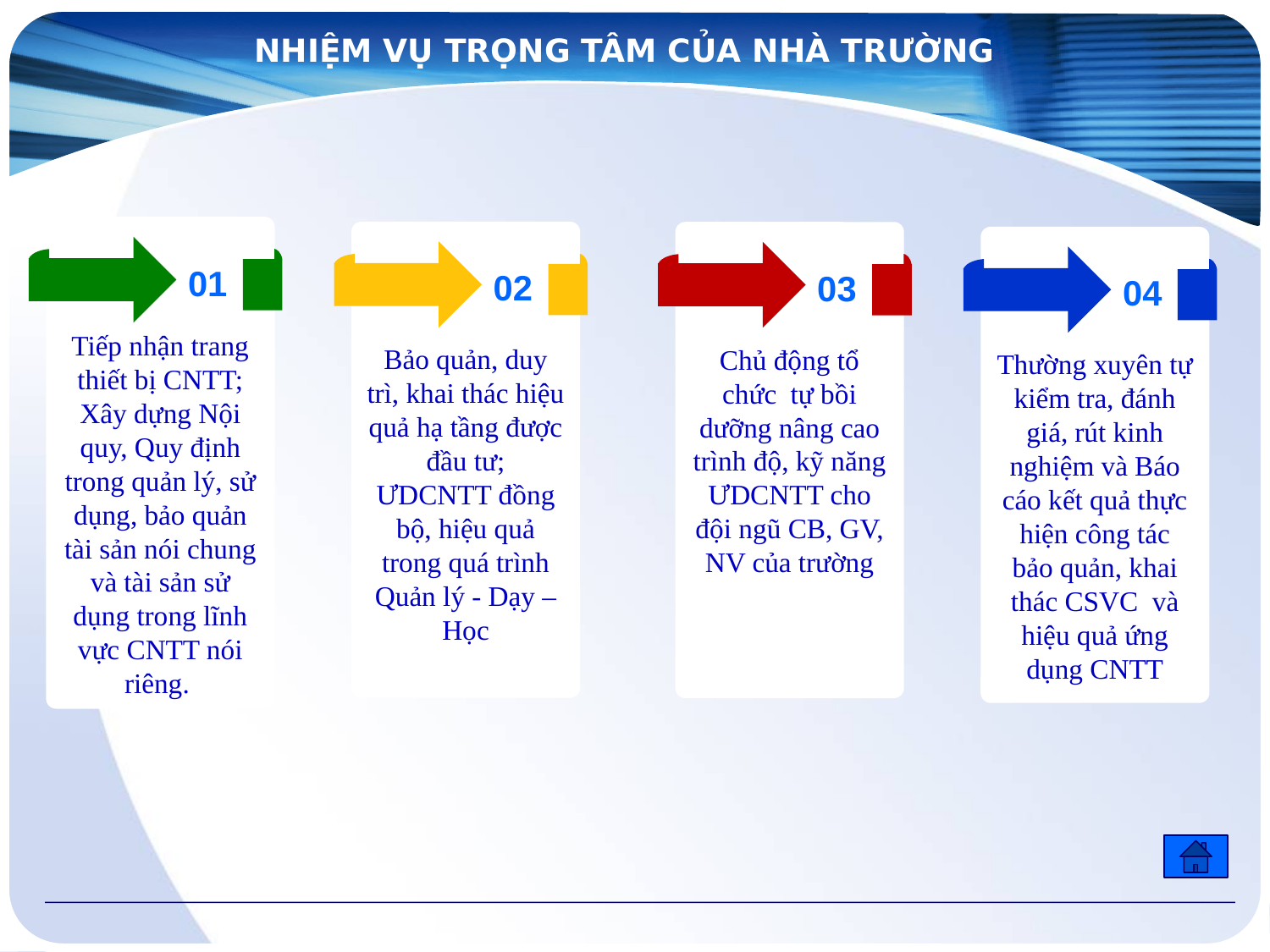

NHIỆM VỤ TRỌNG TÂM CỦA NHÀ TRƯỜNG

Tiếp nhận trang thiết bị CNTT; Xây dựng Nội quy, Quy định trong quản lý, sử dụng, bảo quản tài sản nói chung và tài sản sử dụng trong lĩnh vực CNTT nói riêng.

Bảo quản, duy trì, khai thác hiệu quả hạ tầng được đầu tư; ƯDCNTT đồng bộ, hiệu quả trong quá trình Quản lý - Dạy – Học
Chủ động tổ chức  tự bồi dưỡng nâng cao trình độ, kỹ năng ƯDCNTT cho đội ngũ CB, GV, NV của trường

Thường xuyên tự kiểm tra, đánh giá, rút kinh nghiệm và Báo cáo kết quả thực hiện công tác bảo quản, khai thác CSVC  và hiệu quả ứng dụng CNTT

01

02
03
04